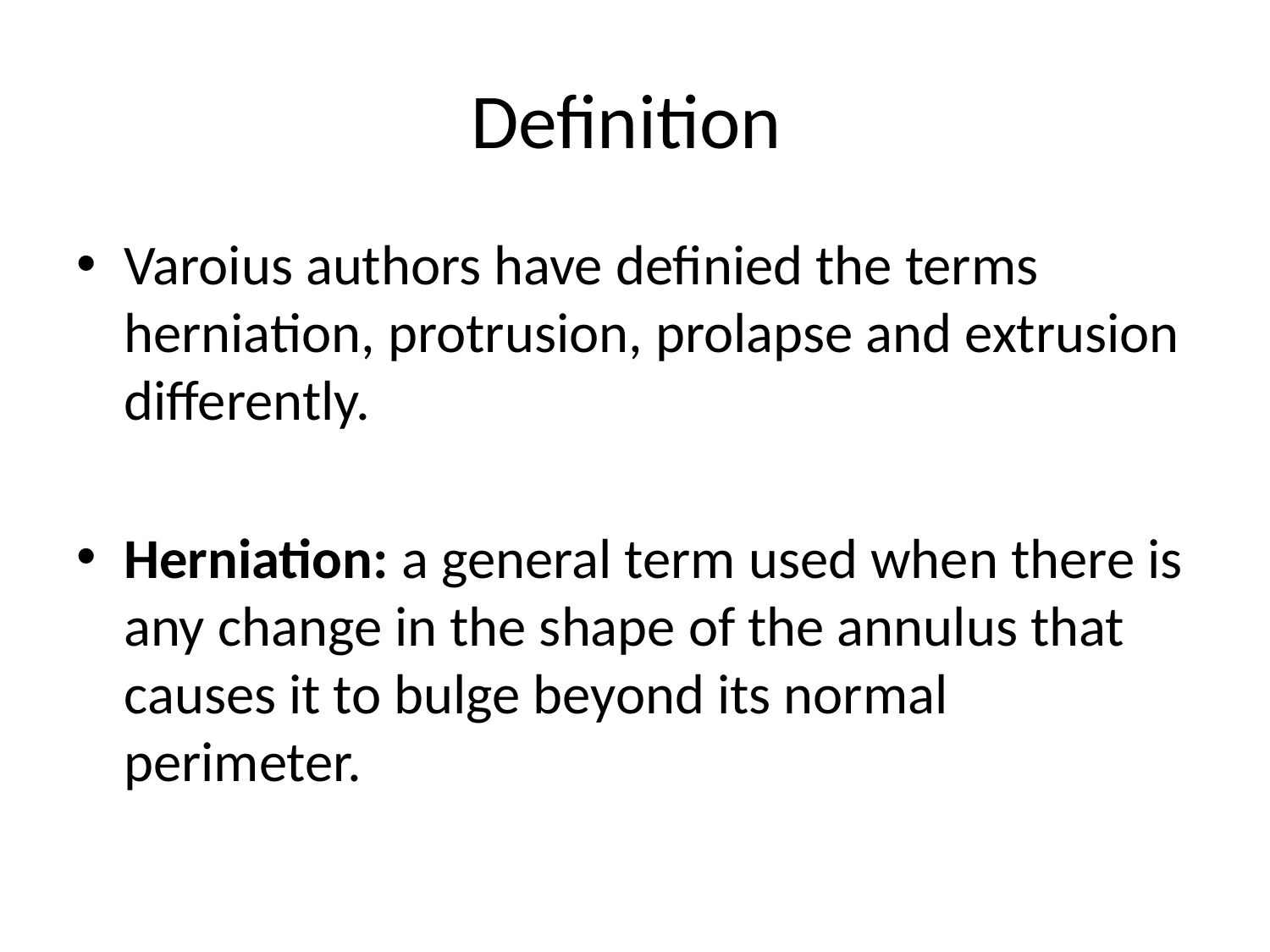

# Definition
Varoius authors have definied the terms herniation, protrusion, prolapse and extrusion differently.

Herniation: a general term used when there is any change in the shape of the annulus that causes it to bulge beyond its normal perimeter.